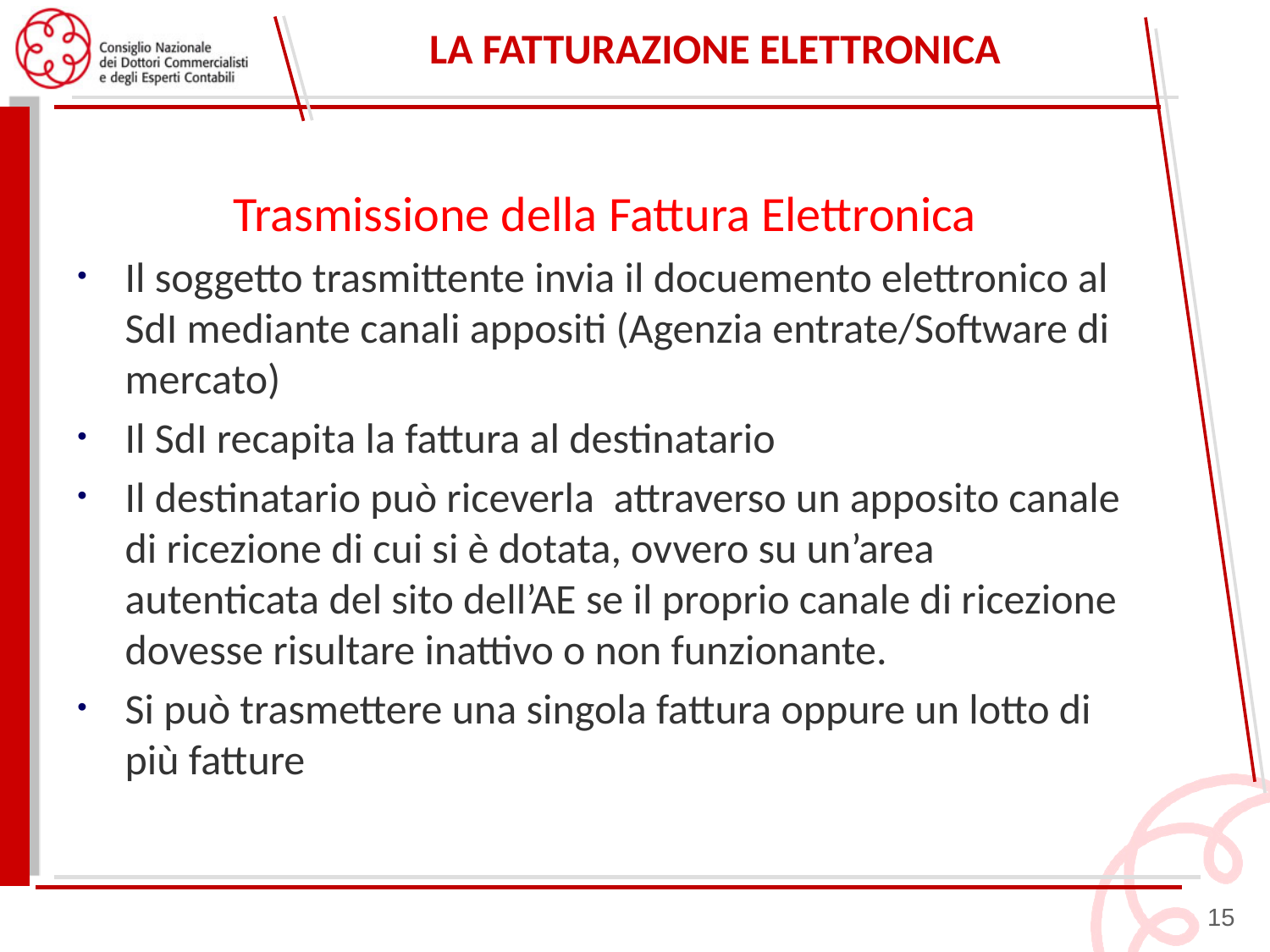

# la fatturazione elettronica
Trasmissione della Fattura Elettronica
Il soggetto trasmittente invia il docuemento elettronico al SdI mediante canali appositi (Agenzia entrate/Software di mercato)
Il SdI recapita la fattura al destinatario
Il destinatario può riceverla  attraverso un apposito canale di ricezione di cui si è dotata, ovvero su un’area autenticata del sito dell’AE se il proprio canale di ricezione dovesse risultare inattivo o non funzionante.
Si può trasmettere una singola fattura oppure un lotto di più fatture